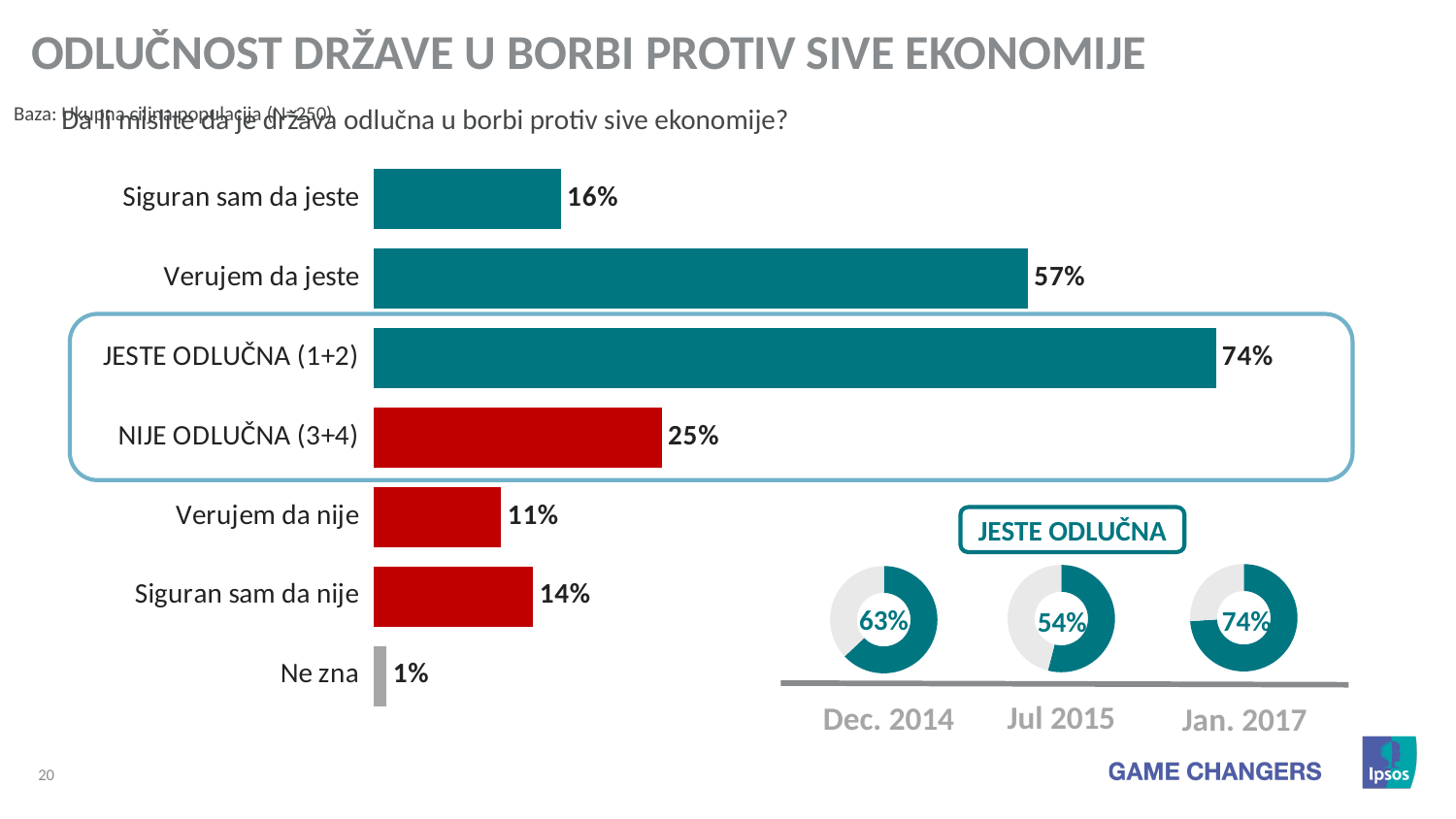

Odlučnost države u borbi protiv sive ekonomije
Da li mislite da je država odlučna u borbi protiv sive ekonomije?

### Chart

| Category | Series 1 |
|---|---|
| Siguran sam da jeste | 16.4 |
| Verujem da jeste | 57.2 |
| JESTE ODLUČNA (1+2) | 73.6 |
| NIJE ODLUČNA (3+4) | 25.2 |
| Verujem da nije | 11.2 |
| Siguran sam da nije | 14.0 |
| Ne zna | 1.2 |
JESTE ODLUČNA

### Chart

| Category | Column1 |
|---|---|
|  | 74.0 |
|  | 26.0 |
Jan. 2017

### Chart

| Category | Column1 |
|---|---|
|  | 54.0 |
|  | 46.0 |
Jul 2015

### Chart

| Category | Column1 |
|---|---|
|  | 63.0 |
|  | 37.0 |
Dec. 2014
63%
74%
54%
Baza: Ukupna ciljna populacija (N=250)